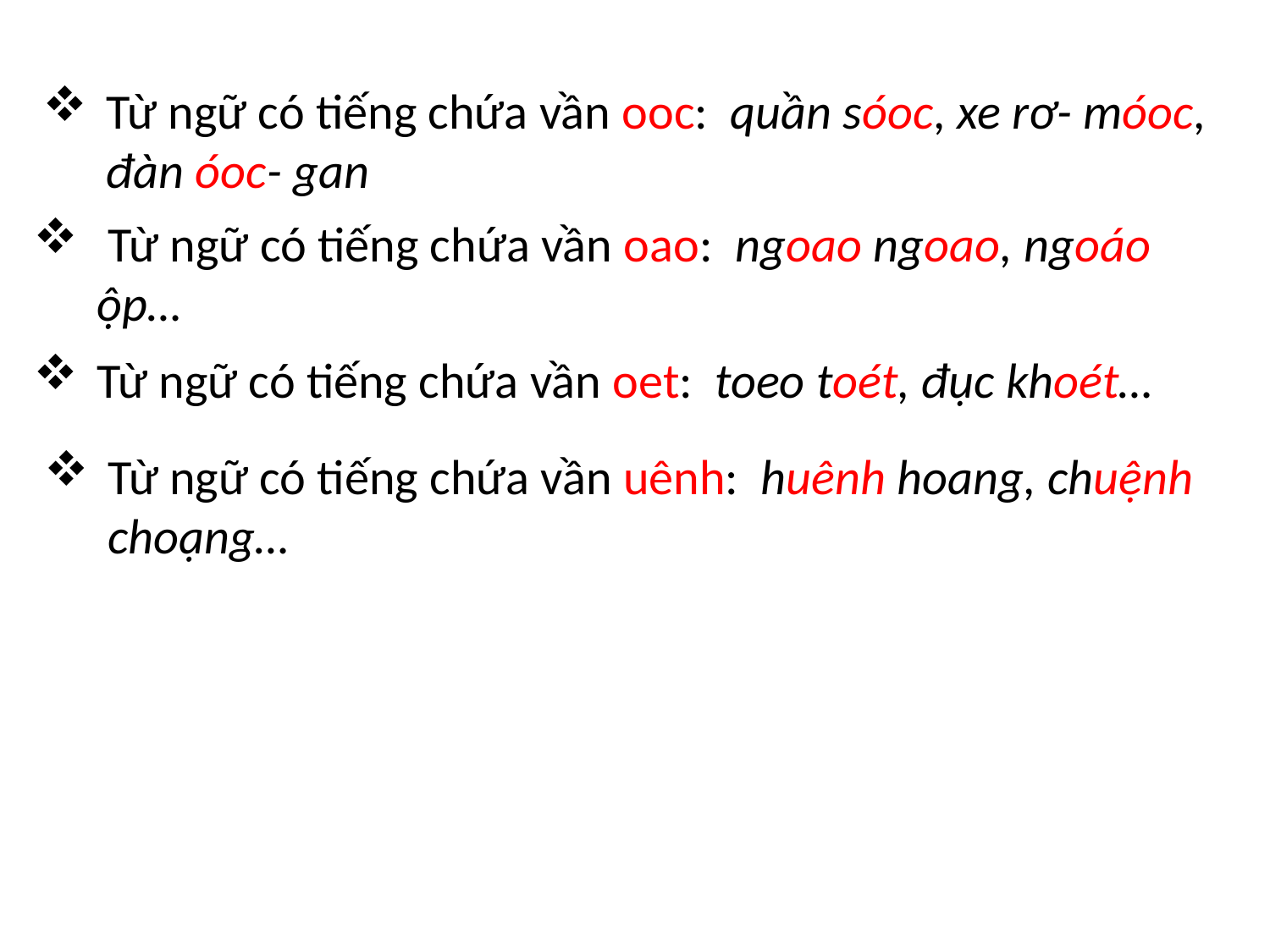

Từ ngữ có tiếng chứa vần ooc:  quần sóoc, xe rơ- móoc, đàn óoc- gan
 Từ ngữ có tiếng chứa vần oao:  ngoao ngoao, ngoáo ộp…
Từ ngữ có tiếng chứa vần oet:  toeo toét, đục khoét…
Từ ngữ có tiếng chứa vần uênh:  huênh hoang, chuệnh choạng…